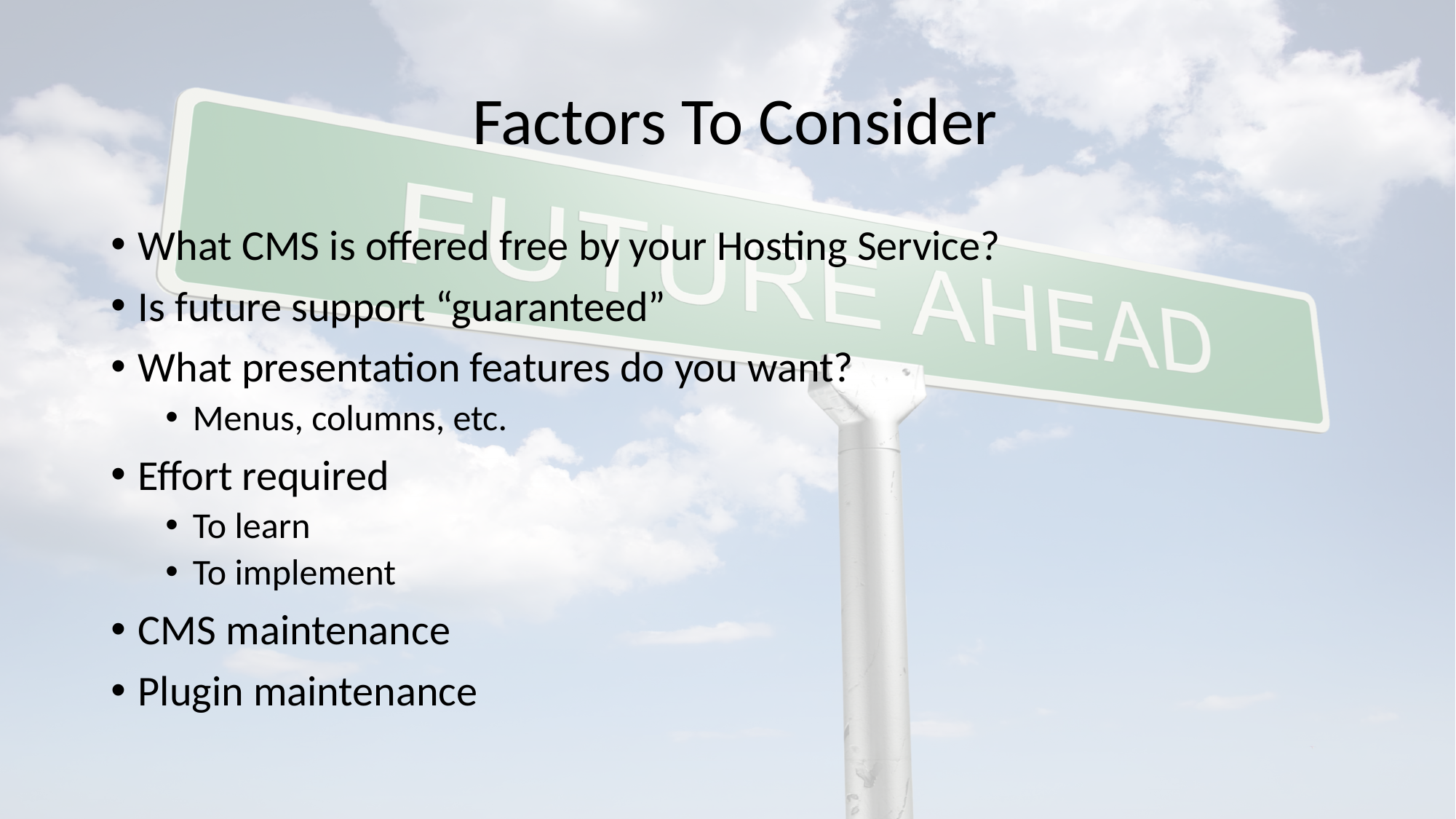

# Factors To Consider
What CMS is offered free by your Hosting Service?
Is future support “guaranteed”
What presentation features do you want?
Menus, columns, etc.
Effort required
To learn
To implement
CMS maintenance
Plugin maintenance